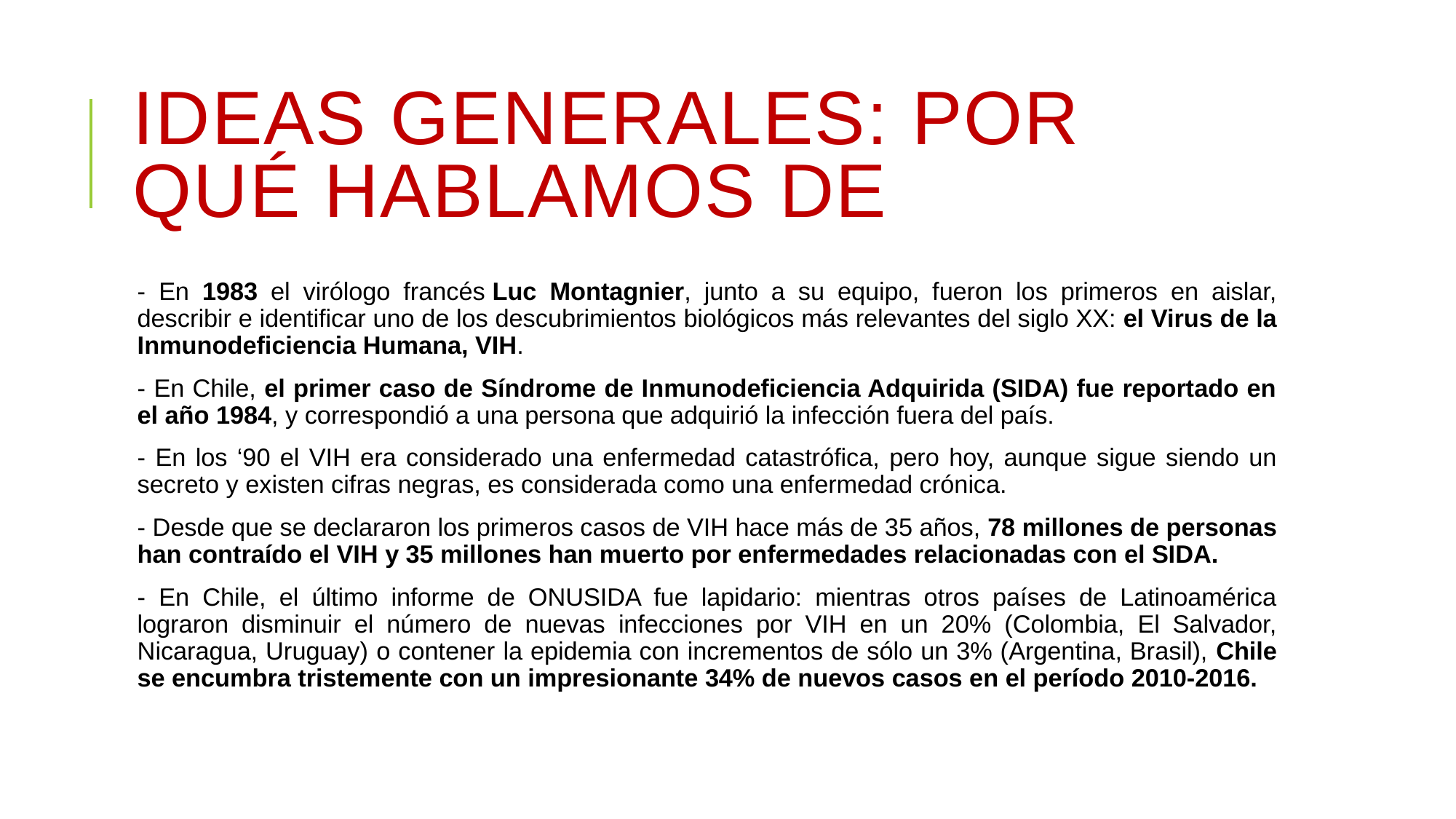

# IDEAS GENERALES: por qué hablamos de
- En 1983 el virólogo francés Luc Montagnier, junto a su equipo, fueron los primeros en aislar, describir e identificar uno de los descubrimientos biológicos más relevantes del siglo XX: el Virus de la Inmunodeficiencia Humana, VIH.
- En Chile, el primer caso de Síndrome de Inmunodeficiencia Adquirida (SIDA) fue reportado en el año 1984, y correspondió a una persona que adquirió la infección fuera del país.
- En los ‘90 el VIH era considerado una enfermedad catastrófica, pero hoy, aunque sigue siendo un secreto y existen cifras negras, es considerada como una enfermedad crónica.
- Desde que se declararon los primeros casos de VIH hace más de 35 años, 78 millones de personas han contraído el VIH y 35 millones han muerto por enfermedades relacionadas con el SIDA.
- En Chile, el último informe de ONUSIDA fue lapidario: mientras otros países de Latinoamérica lograron disminuir el número de nuevas infecciones por VIH en un 20% (Colombia, El Salvador, Nicaragua, Uruguay) o contener la epidemia con incrementos de sólo un 3% (Argentina, Brasil), Chile se encumbra tristemente con un impresionante 34% de nuevos casos en el período 2010-2016.